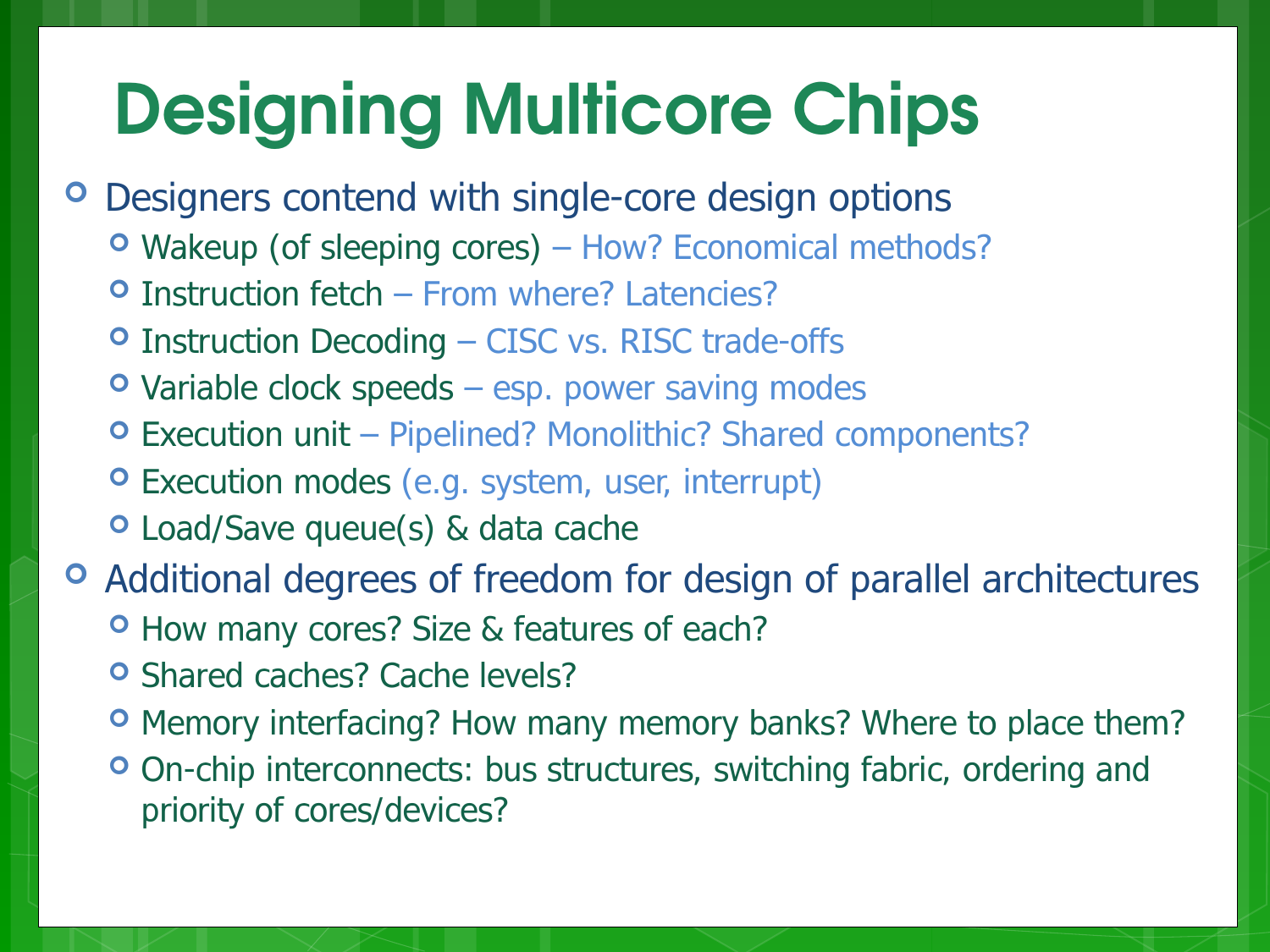

# Designing Multicore Chips
Designers contend with single-core design options
Wakeup (of sleeping cores) – How? Economical methods?
Instruction fetch – From where? Latencies?
Instruction Decoding – CISC vs. RISC trade-offs
Variable clock speeds – esp. power saving modes
Execution unit – Pipelined? Monolithic? Shared components?
Execution modes (e.g. system, user, interrupt)
Load/Save queue(s) & data cache
Additional degrees of freedom for design of parallel architectures
How many cores? Size & features of each?
Shared caches? Cache levels?
Memory interfacing? How many memory banks? Where to place them?
On-chip interconnects: bus structures, switching fabric, ordering and priority of cores/devices?